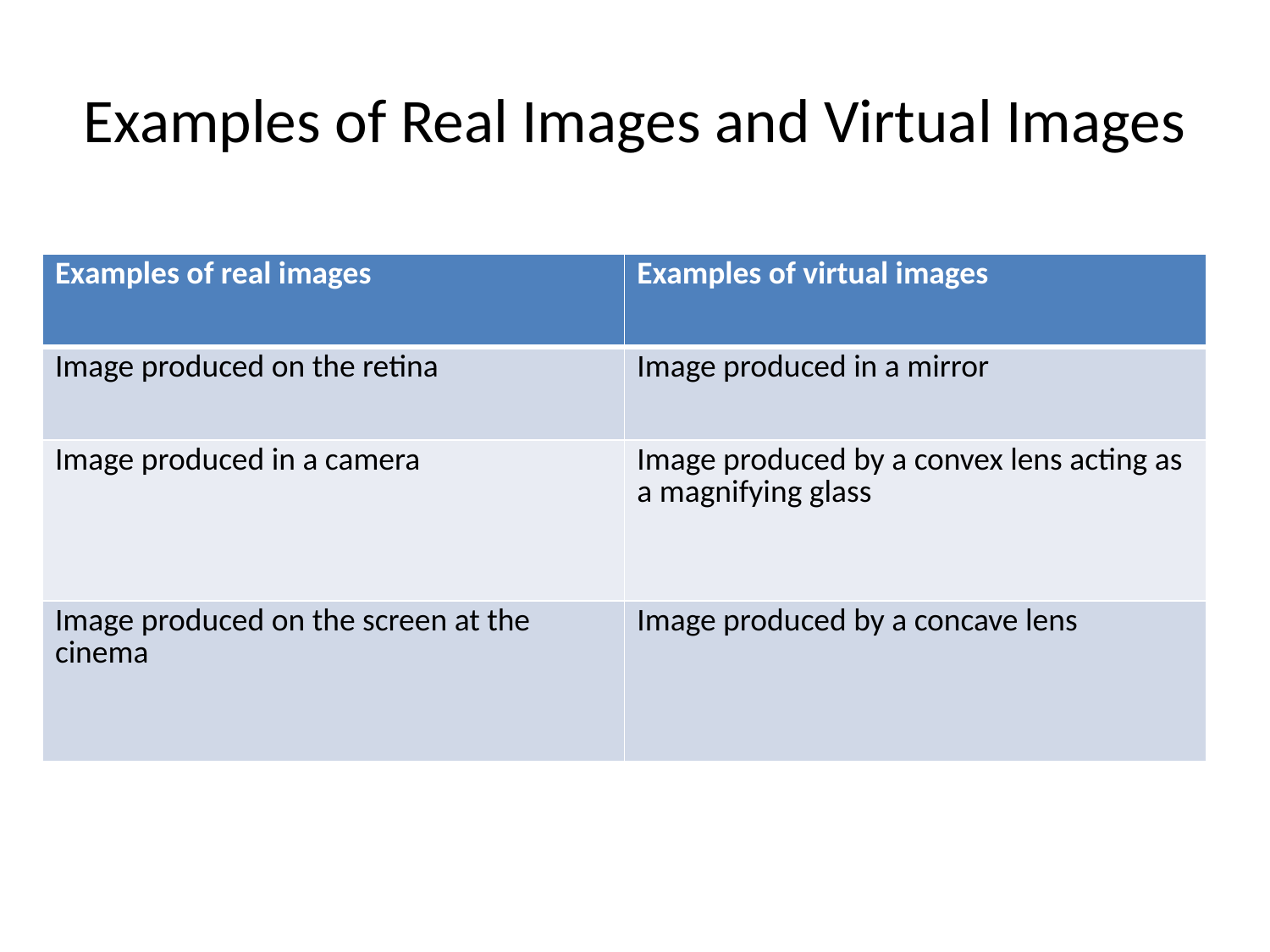

# Examples of Real Images and Virtual Images
| Examples of real images | Examples of virtual images |
| --- | --- |
| Image produced on the retina | Image produced in a mirror |
| Image produced in a camera | Image produced by a convex lens acting as a magnifying glass |
| Image produced on the screen at the cinema | Image produced by a concave lens |